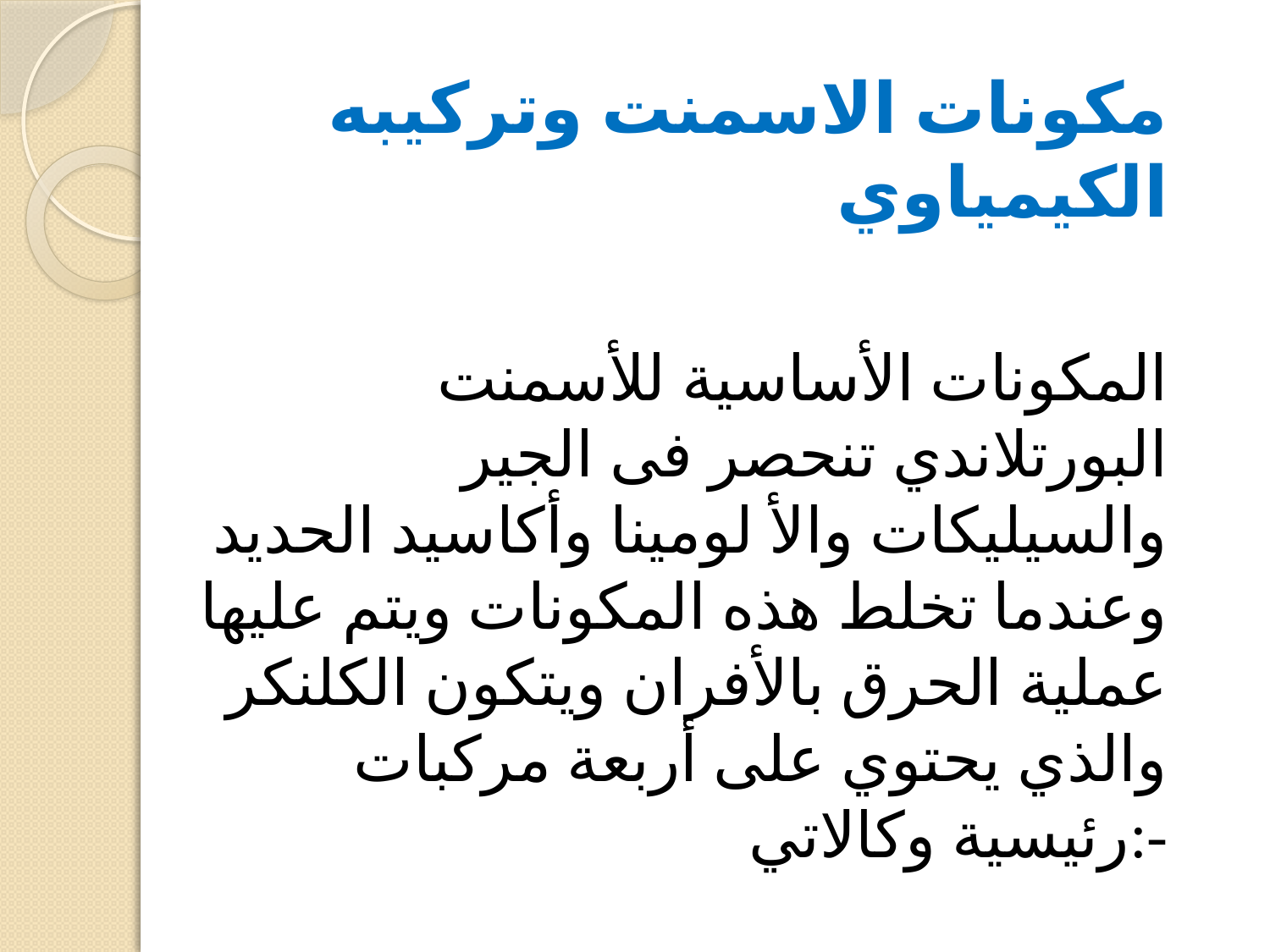

مكونات الاسمنت وتركیبه الكیمیاوي

     المكونات الأساسیة للأسمنت البورتلاندي تنحصر فى الجیر والسیلیكات والأ لومینا وأكاسید الحدید وعندما تخلط ھذه المكونات ویتم علیھا عملیة الحرق بالأفران ویتكون الكلنكر والذي یحتوي على أربعة مركبات رئیسیة وكالاتي:-